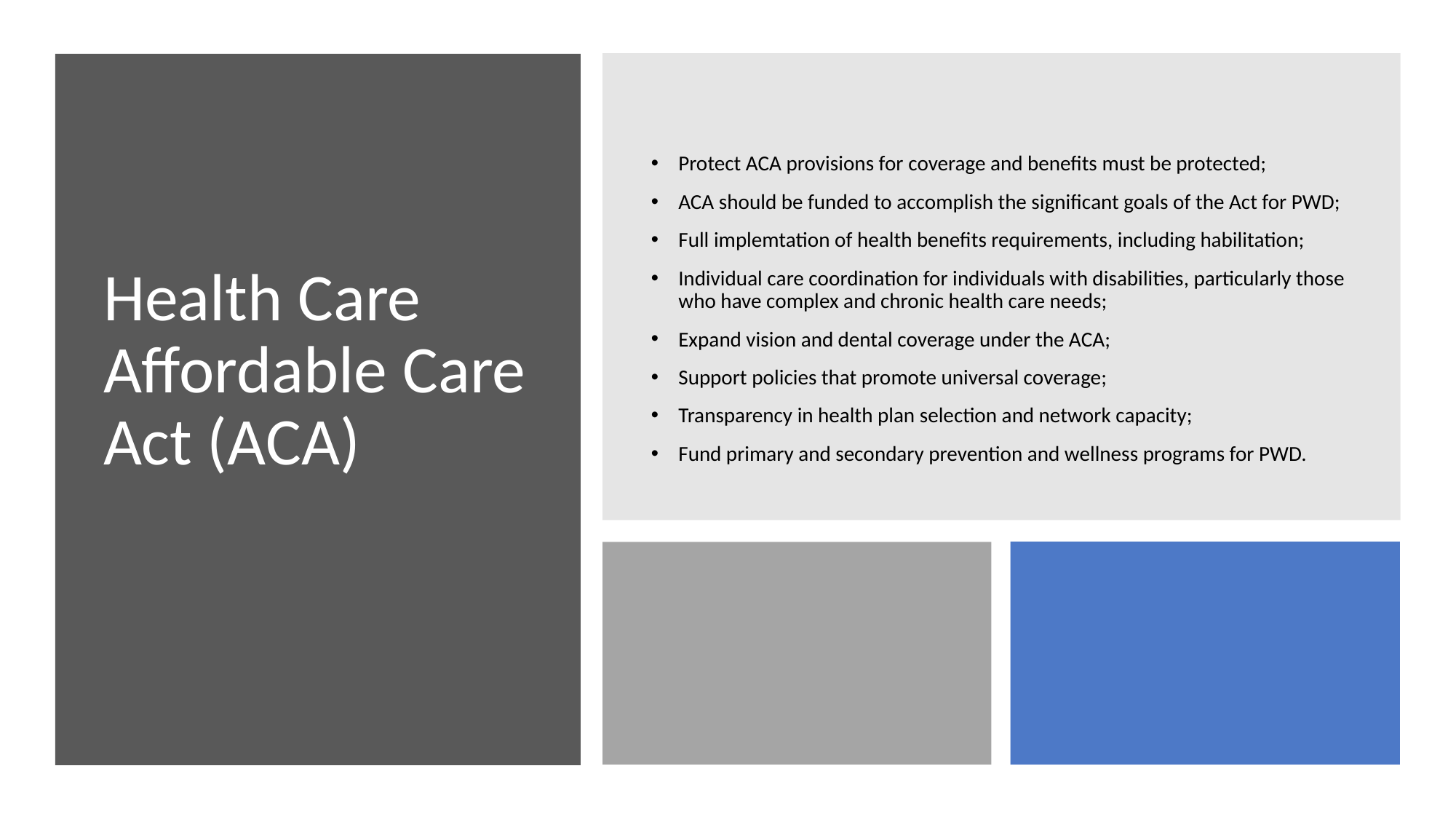

# Health Care Affordable Care Act (ACA)

Protect ACA provisions for coverage and benefits must be protected;
ACA should be funded to accomplish the significant goals of the Act for PWD;
Full implemtation of health benefits requirements, including habilitation;
Individual care coordination for individuals with disabilities, particularly those who have complex and chronic health care needs;
Expand vision and dental coverage under the ACA;
Support policies that promote universal coverage;
Transparency in health plan selection and network capacity;
Fund primary and secondary prevention and wellness programs for PWD.